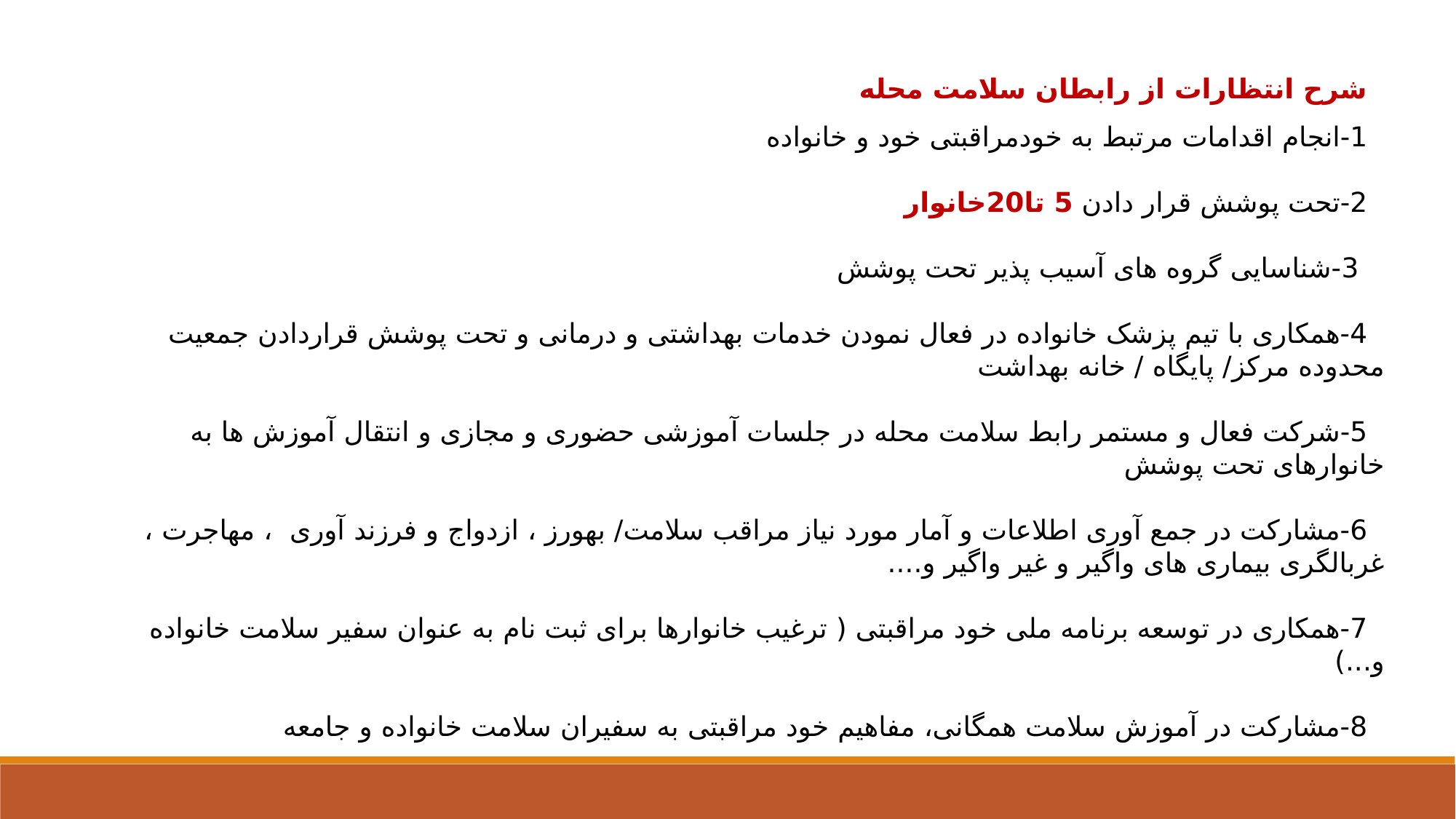

شرح انتظارات از رابطان سلامت محله
1-انجام اقدامات مرتبط به خودمراقبتی خود و خانواده

2-تحت پوشش قرار دادن 5 تا20خانوار

 3-شناسایی گروه های آسیب پذیر تحت پوشش

4-همکاری با تیم پزشک خانواده در فعال نمودن خدمات بهداشتی و درمانی و تحت پوشش قراردادن جمعيت محدوده مركز/ پایگاه / خانه بهداشت

5-شرکت فعال و مستمر رابط سلامت محله در جلسات آموزشی حضوری و مجازی و انتقال آموزش ها به خانوارهای تحت پوشش

6-مشارکت در جمع آوری اطلاعات و آمار مورد نیاز مراقب سلامت/ بهورز ، ازدواج و فرزند آوری  ، مهاجرت ، غربالگری بیماری های واگیر و غیر واگیر و....

7-همکاری در توسعه برنامه ملی خود مراقبتی ( ترغیب خانوارها برای ثبت نام به عنوان سفیر سلامت خانواده و...)

8-مشارکت در آموزش سلامت همگانی، مفاهیم خود مراقبتی به سفیران سلامت خانواده و جامعه